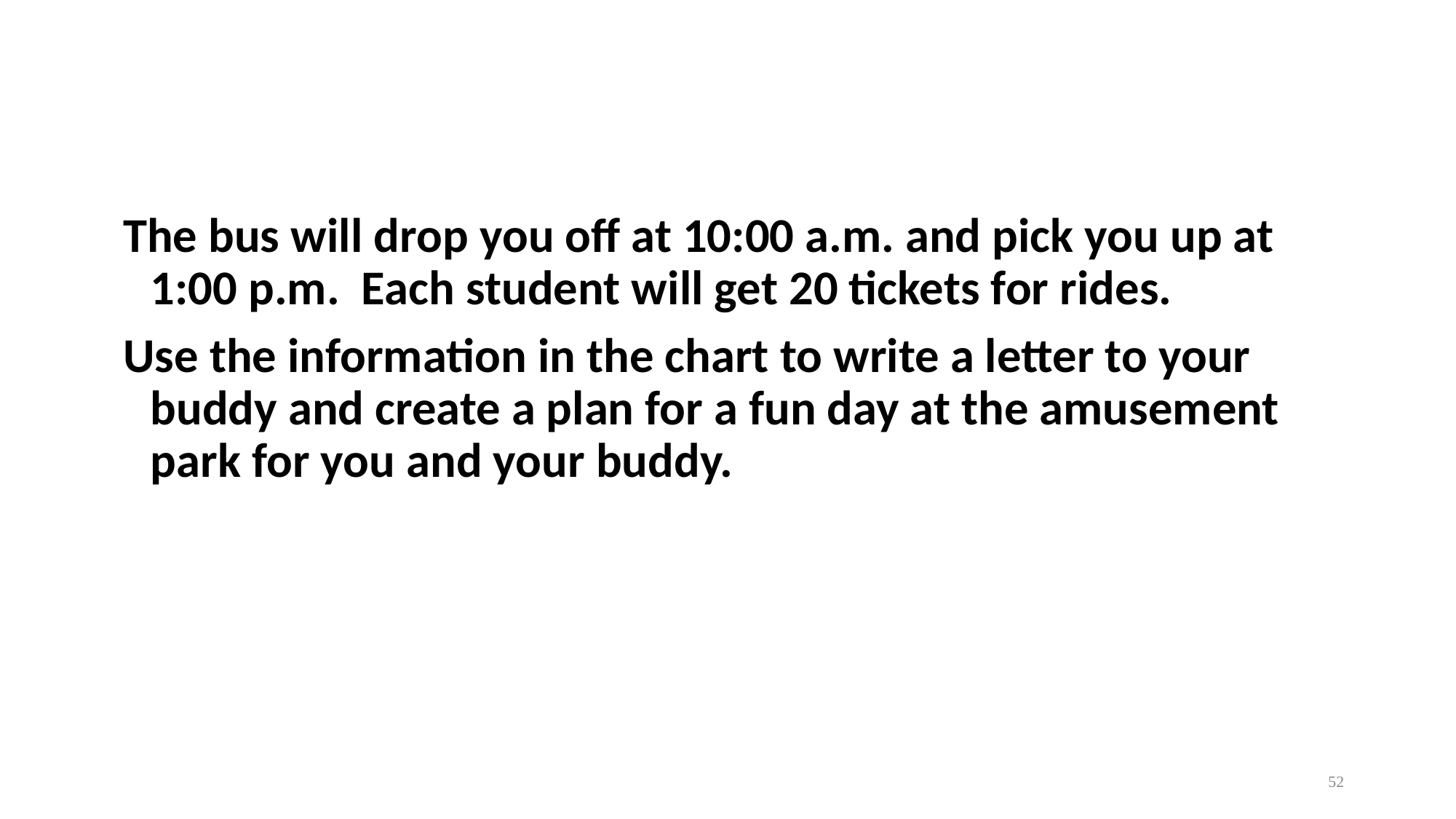

#
The bus will drop you off at 10:00 a.m. and pick you up at 1:00 p.m.  Each student will get 20 tickets for rides.
Use the information in the chart to write a letter to your buddy and create a plan for a fun day at the amusement park for you and your buddy.
52